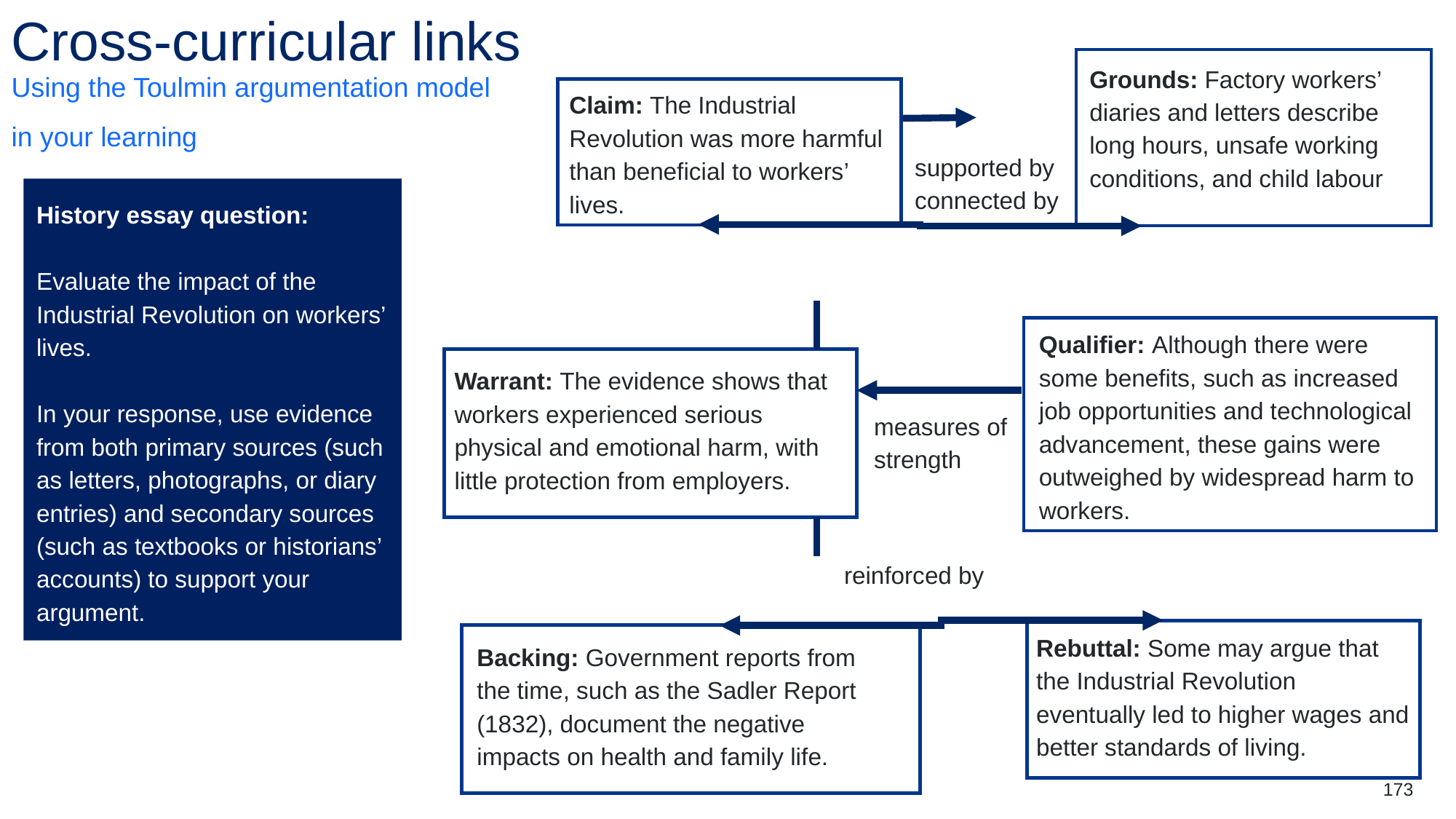

# Cross-curricular links (1)

Grounds: Factory workers’ diaries and letters describe long hours, unsafe working conditions, and child labour

Claim: The Industrial Revolution was more harmful than beneficial to workers’ lives.
Using the Toulmin argumentation model in your learning
supported by
connected by
History essay question:

Evaluate the impact of the Industrial Revolution on workers’ lives.

In your response, use evidence from both primary sources (such as letters, photographs, or diary entries) and secondary sources (such as textbooks or historians’ accounts) to support your argument.

Qualifier: Although there were some benefits, such as increased job opportunities and technological advancement, these gains were outweighed by widespread harm to workers.

Warrant: The evidence shows that workers experienced serious physical and emotional harm, with little protection from employers.
measures of
strength
reinforced by

Rebuttal: Some may argue that the Industrial Revolution eventually led to higher wages and better standards of living.
Backing: Government reports from the time, such as the Sadler Report (1832), document the negative impacts on health and family life.
173